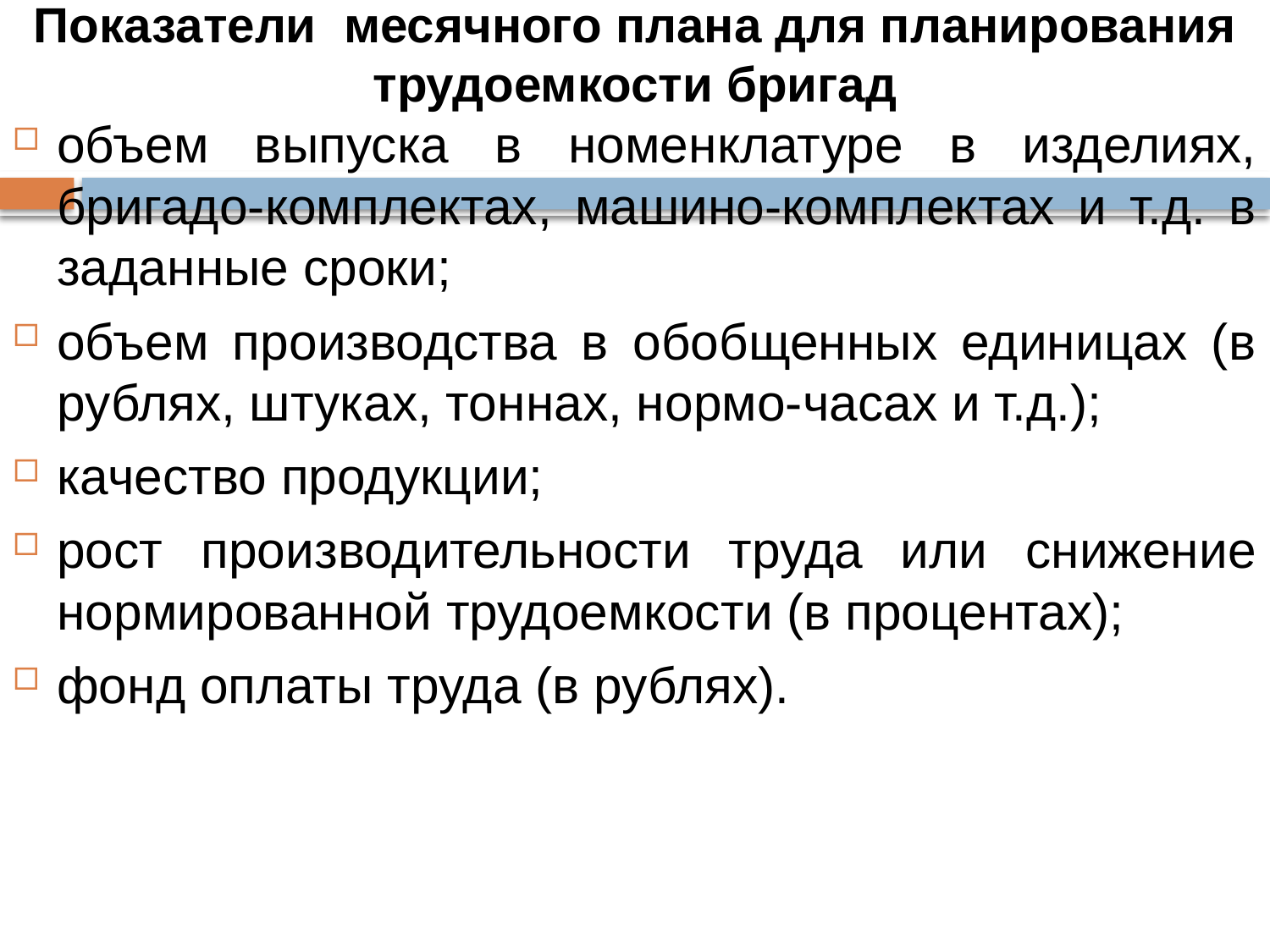

# Показатели  месячного плана для планирования трудоемкости бригад
объем выпуска в номенклатуре в изделиях, бригадо-комплектах, машино-комплектах и т.д. в заданные сроки;
объем производства в обобщенных единицах (в рублях, штуках, тоннах, нормо-часах и т.д.);
качество продукции;
рост производительности труда или снижение нормированной трудоемкости (в процентах);
фонд оплаты труда (в рублях).